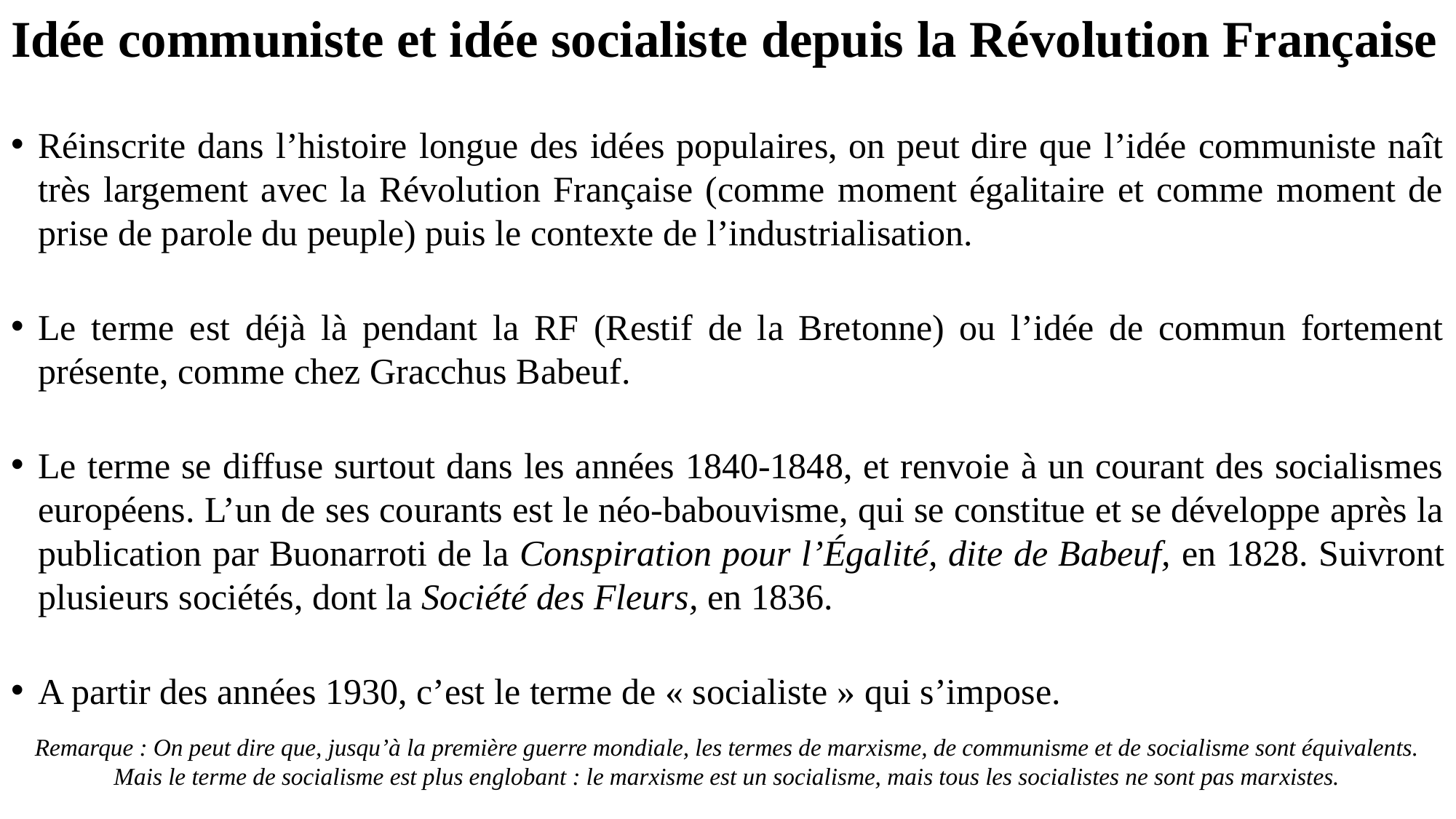

# Idée communiste et idée socialiste depuis la Révolution Française
Réinscrite dans l’histoire longue des idées populaires, on peut dire que l’idée communiste naît très largement avec la Révolution Française (comme moment égalitaire et comme moment de prise de parole du peuple) puis le contexte de l’industrialisation.

Le terme est déjà là pendant la RF (Restif de la Bretonne) ou l’idée de commun fortement présente, comme chez Gracchus Babeuf.

Le terme se diffuse surtout dans les années 1840-1848, et renvoie à un courant des socialismes européens. L’un de ses courants est le néo-babouvisme, qui se constitue et se développe après la publication par Buonarroti de la Conspiration pour l’Égalité, dite de Babeuf, en 1828. Suivront plusieurs sociétés, dont la Société des Fleurs, en 1836.

A partir des années 1930, c’est le terme de « socialiste » qui s’impose.

Remarque : On peut dire que, jusqu’à la première guerre mondiale, les termes de marxisme, de communisme et de socialisme sont équivalents. Mais le terme de socialisme est plus englobant : le marxisme est un socialisme, mais tous les socialistes ne sont pas marxistes.